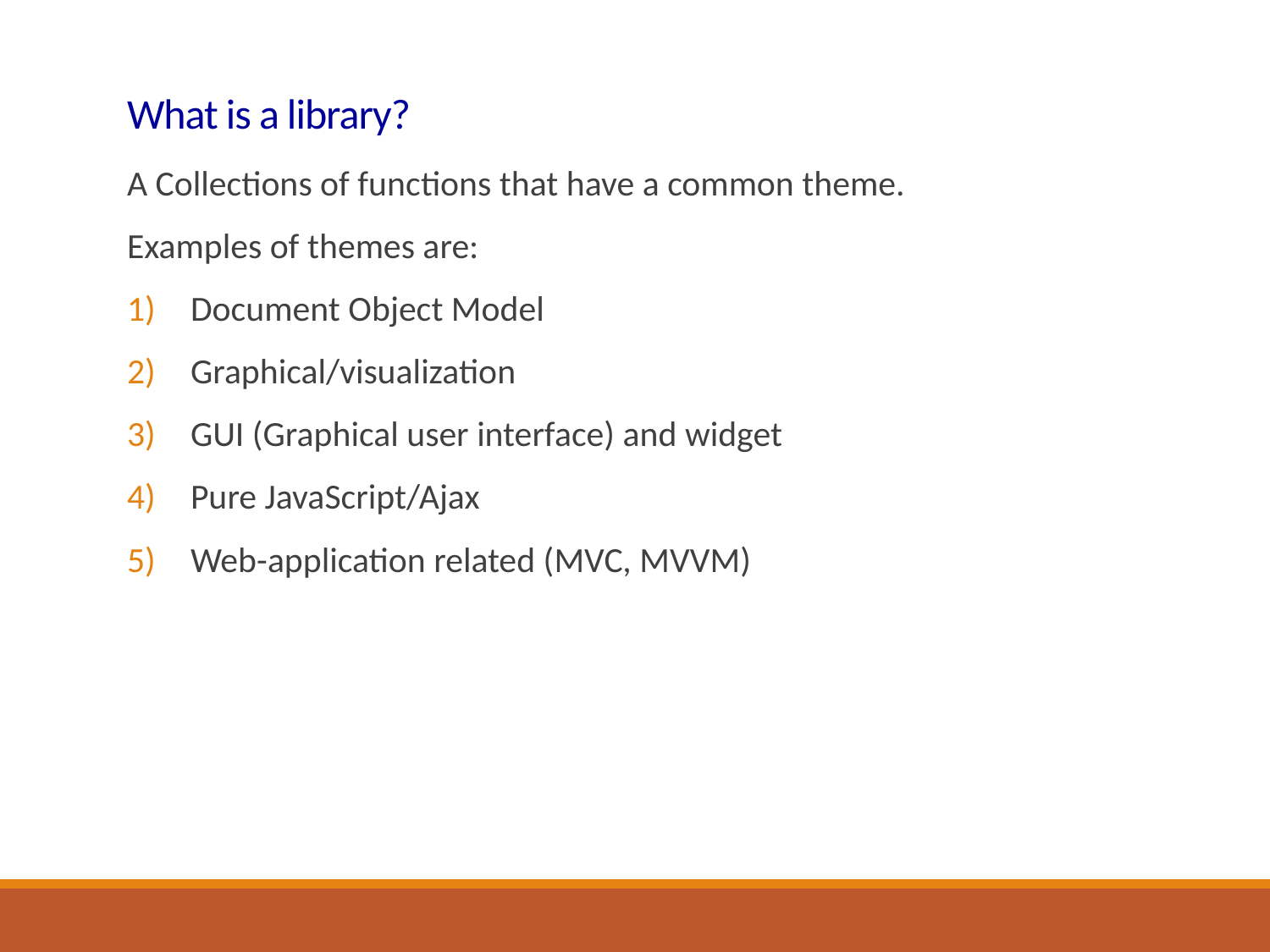

# What is a library?
A Collections of functions that have a common theme.
Examples of themes are:
Document Object Model
Graphical/visualization
GUI (Graphical user interface) and widget
Pure JavaScript/Ajax
Web-application related (MVC, MVVM)